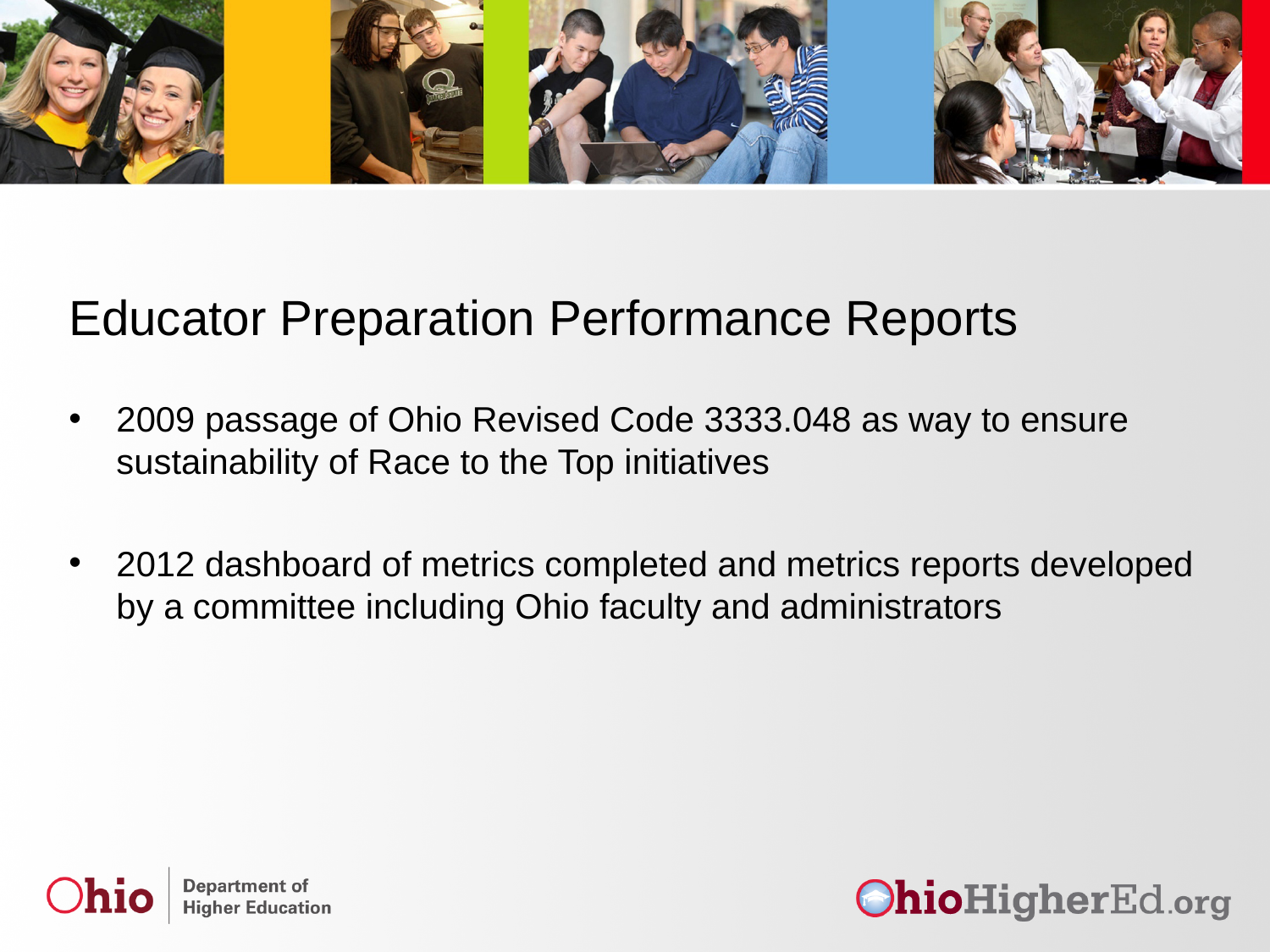

# Educator Preparation Performance Reports
2009 passage of Ohio Revised Code 3333.048 as way to ensure sustainability of Race to the Top initiatives

2012 dashboard of metrics completed and metrics reports developed by a committee including Ohio faculty and administrators